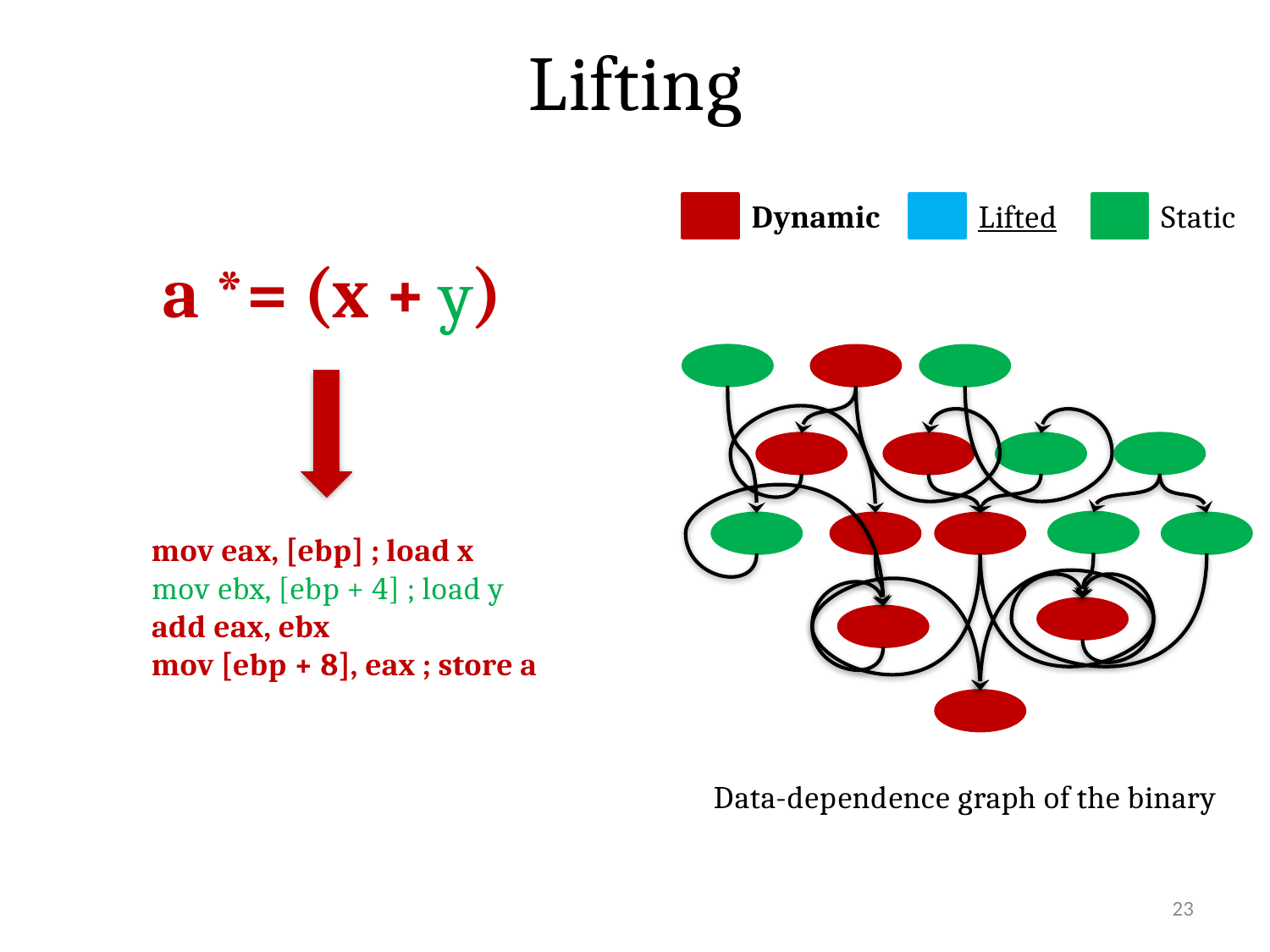

# Lifting

Dynamic
Lifted
Static

a *= (x +   )
y

mov eax, [ebp] ; load x
mov ebx, [ebp + 4] ; load y
add eax, ebx
mov [ebp + 8], eax ; store a

Data-dependence graph of the binary
23